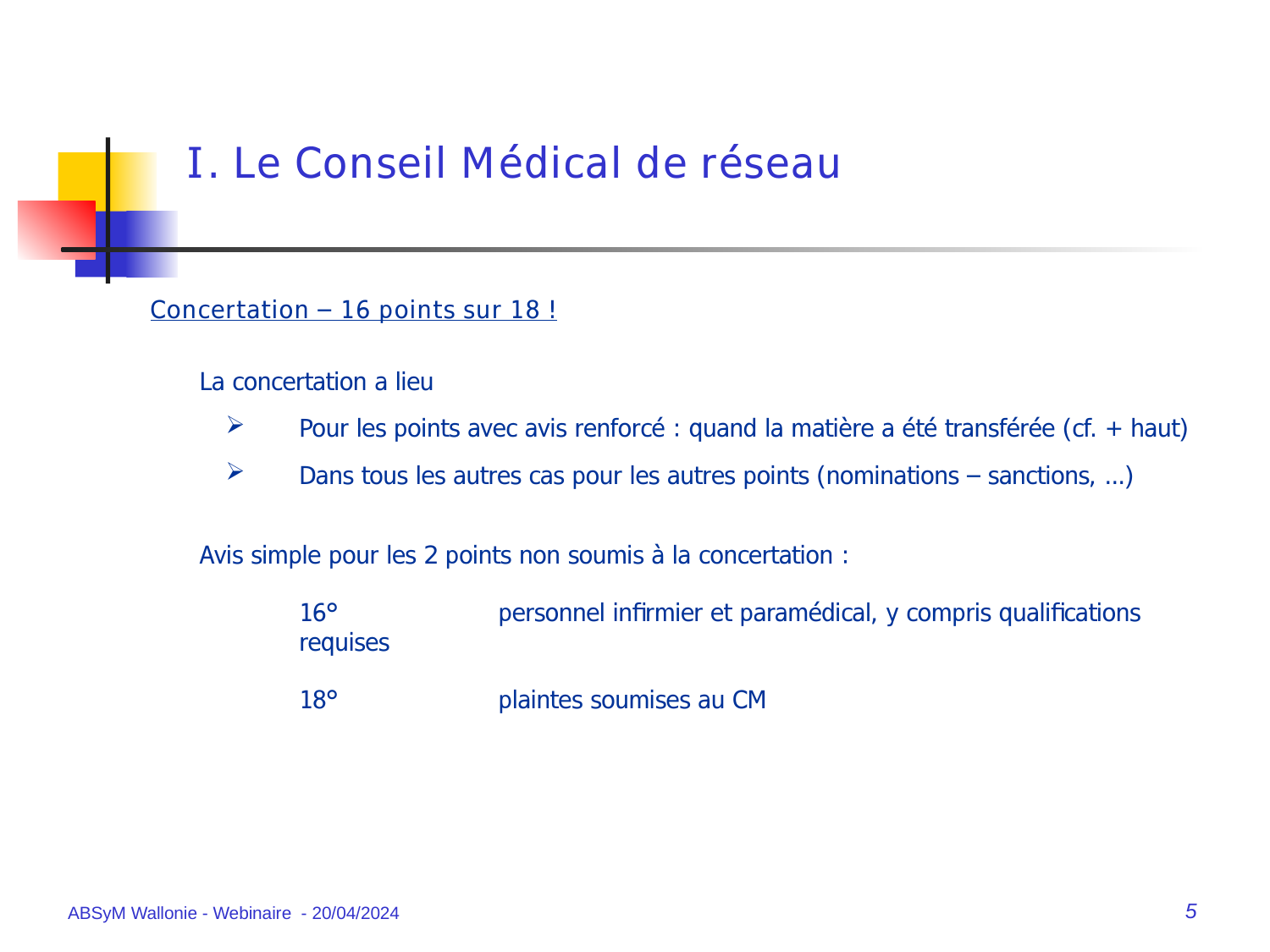

# I. Le Conseil Médical de réseau
Concertation – 16 points sur 18 !
La concertation a lieu
Pour les points avec avis renforcé : quand la matière a été transférée (cf. + haut)
Dans tous les autres cas pour les autres points (nominations – sanctions, …)
Avis simple pour les 2 points non soumis à la concertation :
16°	personnel infirmier et paramédical, y compris qualifications requises
18°	plaintes soumises au CM

ABSyM Wallonie - Webinaire  - 20/04/2024
5